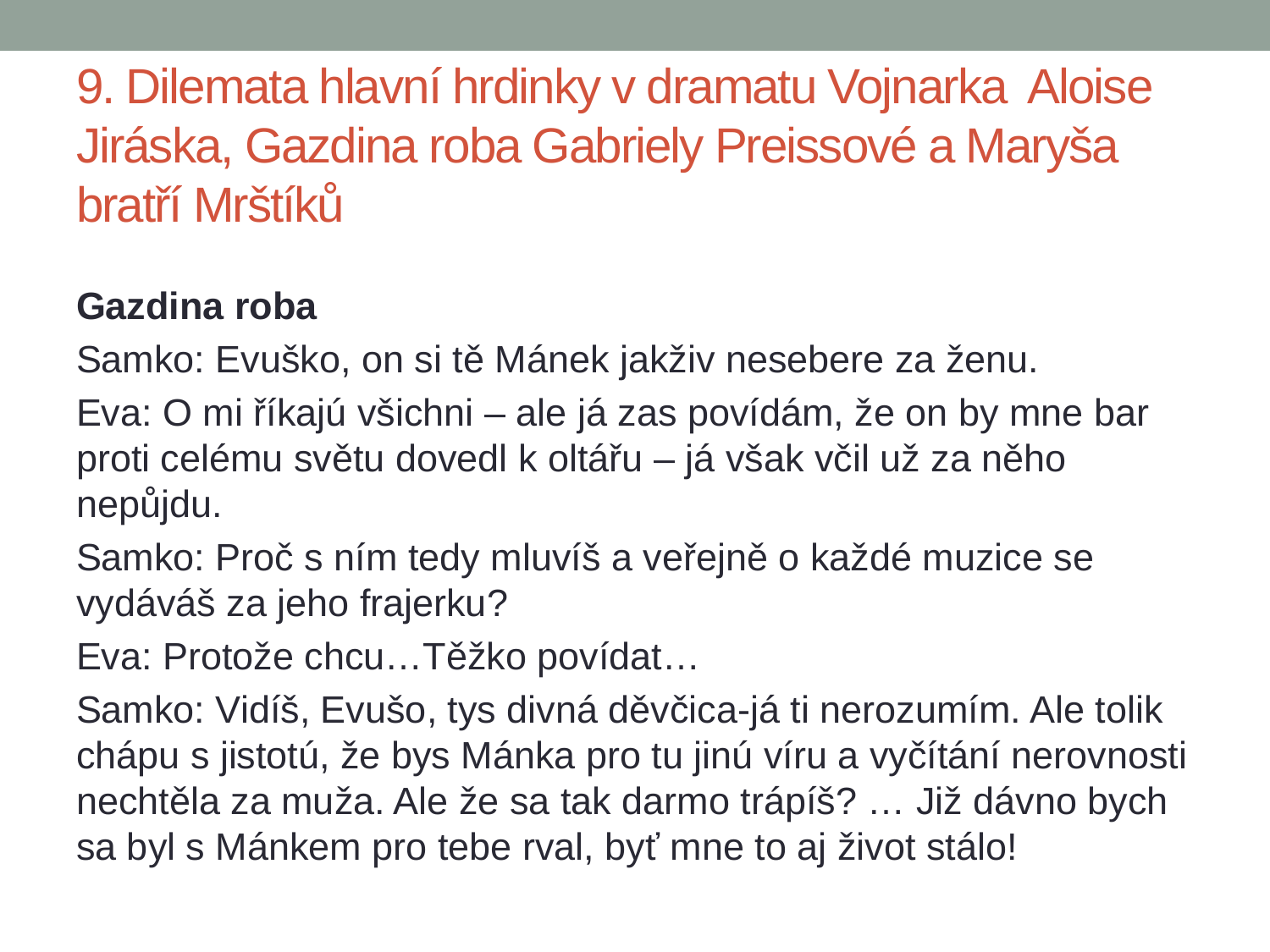

# 9. Dilemata hlavní hrdinky v dramatu Vojnarka  Aloise Jiráska, Gazdina roba Gabriely Preissové a Maryša bratří Mrštíků

Gazdina roba
Samko: Evuško, on si tě Mánek jakživ nesebere za ženu.
Eva: O mi říkajú všichni – ale já zas povídám, že on by mne bar proti celému světu dovedl k oltářu – já však včil už za něho nepůjdu.
Samko: Proč s ním tedy mluvíš a veřejně o každé muzice se vydáváš za jeho frajerku?
Eva: Protože chcu…Těžko povídat…
Samko: Vidíš, Evušo, tys divná děvčica-já ti nerozumím. Ale tolik chápu s jistotú, že bys Mánka pro tu jinú víru a vyčítání nerovnosti nechtěla za muža. Ale že sa tak darmo trápíš? … Již dávno bych sa byl s Mánkem pro tebe rval, byť mne to aj život stálo!